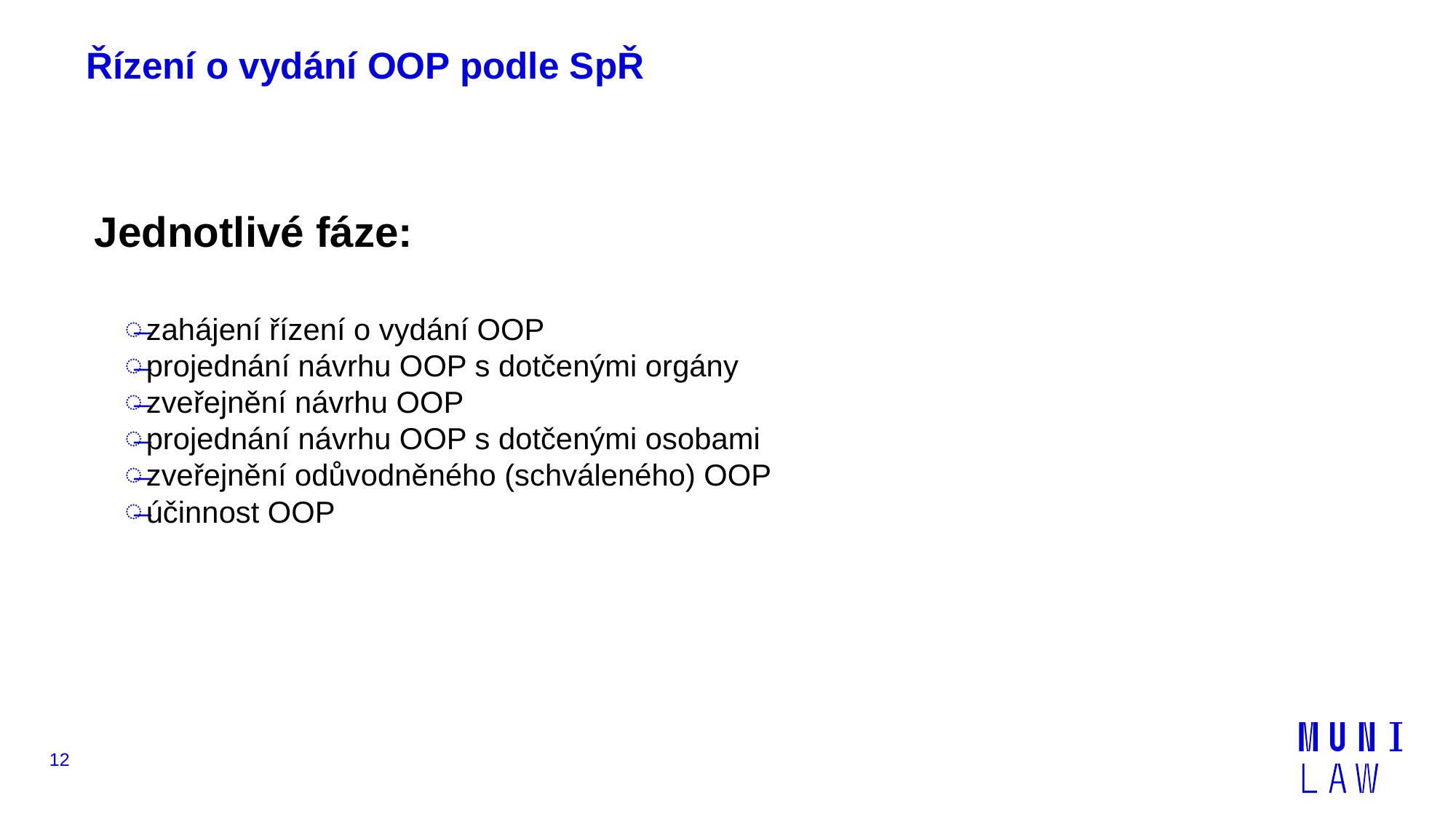

# Řízení o vydání OOP podle SpŘ

Jednotlivé fáze:

zahájení řízení o vydání OOP
projednání návrhu OOP s dotčenými orgány
zveřejnění návrhu OOP
projednání návrhu OOP s dotčenými osobami
zveřejnění odůvodněného (schváleného) OOP
účinnost OOP

12